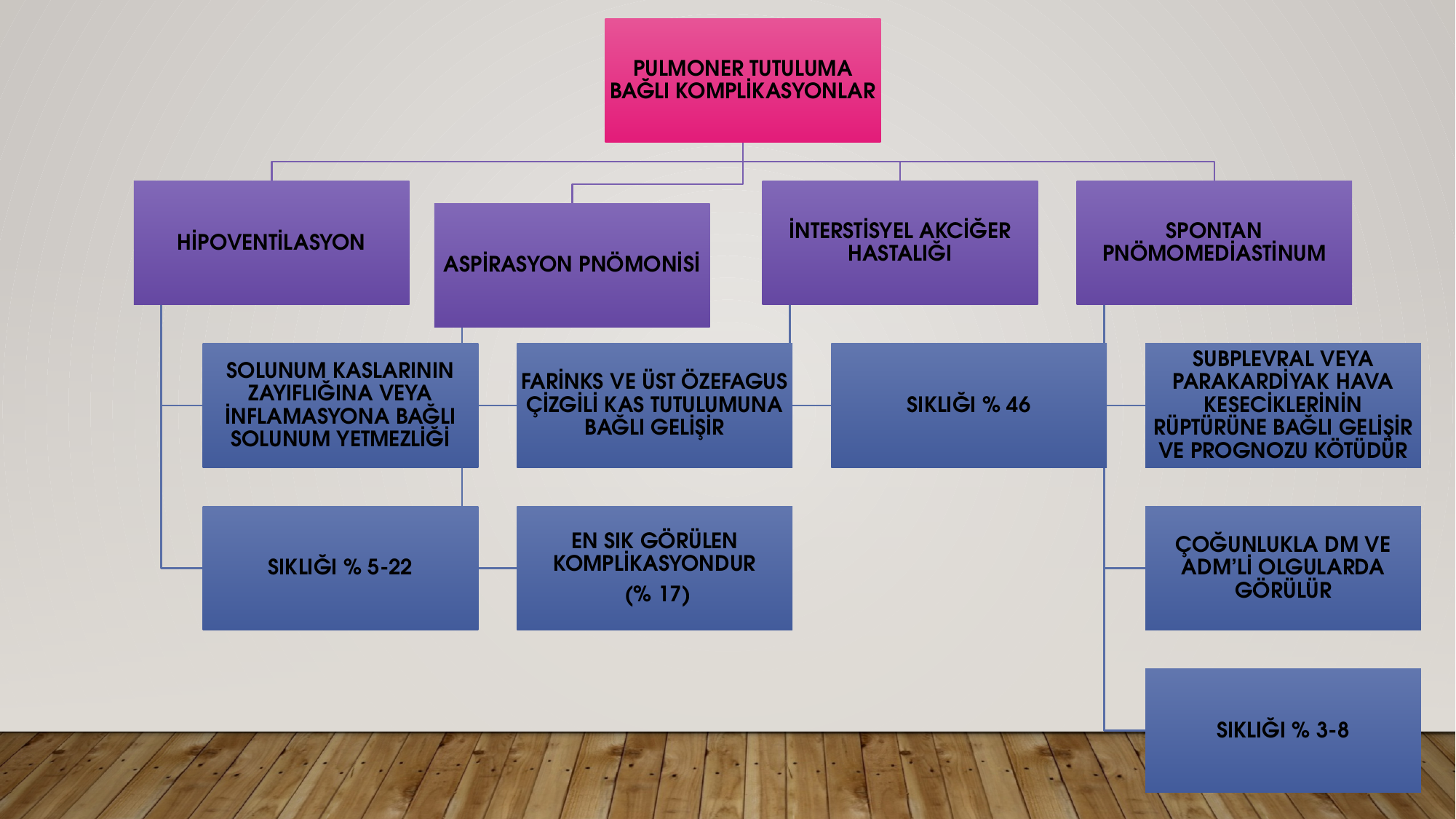

PULMONER TUTULUMA BAĞLI KOMPLİKASYONLAR
HİPOVENTİLASYON
SOLUNUM KASLARININ ZAYIFLIĞINA VEYA İNFLAMASYONA BAĞLI SOLUNUM YETMEZLİĞİ
SIKLIĞI % 5-22
ASPİRASYON PNÖMONİSİ
FARİNKS VE ÜST ÖZEFAGUS ÇİZGİLİ KAS TUTULUMUNA BAĞLI GELİŞİR
EN SIK GÖRÜLEN KOMPLİKASYONDUR
 (% 17)
İNTERSTİSYEL AKCİĞER HASTALIĞI
SIKLIĞI % 46
SPONTAN PNÖMOMEDİASTİNUM
SUBPLEVRAL VEYA PARAKARDİYAK HAVA KESECİKLERİNİN RÜPTÜRÜNE BAĞLI GELİŞİR VE PROGNOZU KÖTÜDÜR
ÇOĞUNLUKLA DM VE ADM’Lİ OLGULARDA GÖRÜLÜR
SIKLIĞI % 3-8